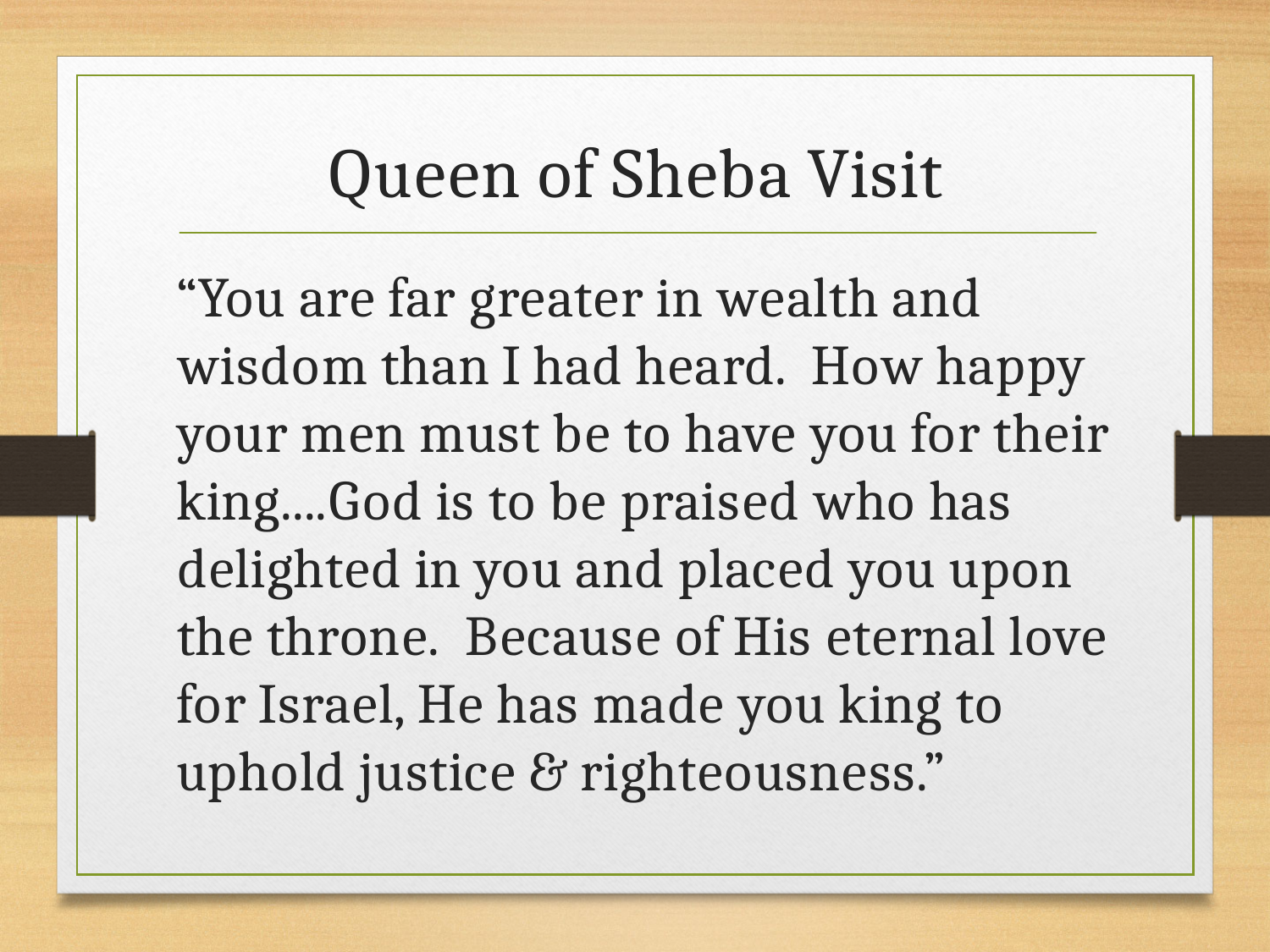

# Queen of Sheba Visit
“You are far greater in wealth and wisdom than I had heard.  How happy your men must be to have you for their king....God is to be praised who has delighted in you and placed you upon the throne.  Because of His eternal love for Israel, He has made you king to uphold justice & righteousness.”